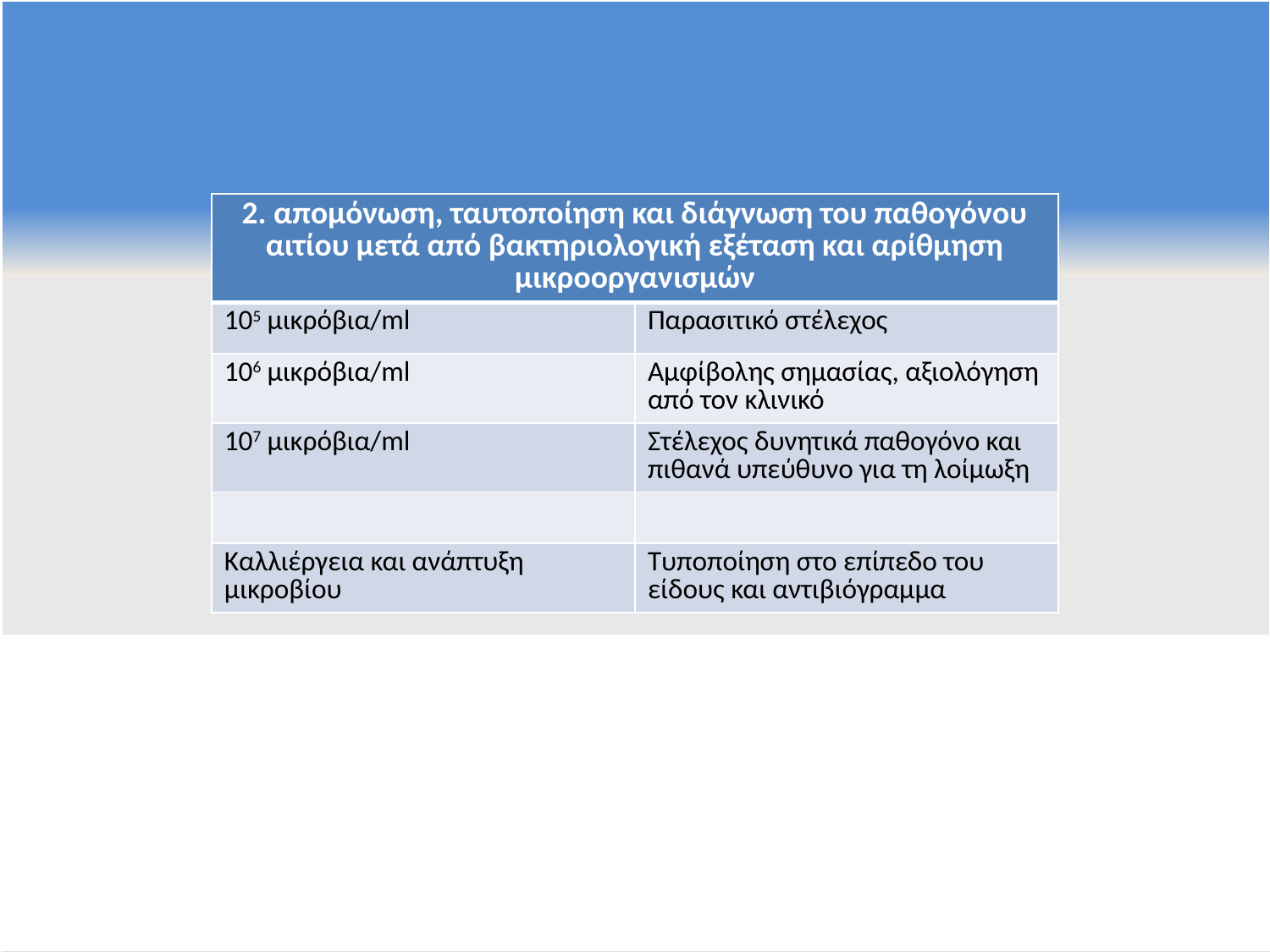

| 2. απομόνωση, ταυτοποίηση και διάγνωση του παθογόνου αιτίου μετά από βακτηριολογική εξέταση και αρίθμηση μικροοργανισμών |  |
| --- | --- |
| 105 μικρόβια/ml | Παρασιτικό στέλεχος |
| 106 μικρόβια/ml | Αμφίβολης σημασίας, αξιολόγηση από τον κλινικό |
| 107 μικρόβια/ml | Στέλεχος δυνητικά παθογόνο και πιθανά υπεύθυνο για τη λοίμωξη |
|  |  |
| Καλλιέργεια και ανάπτυξη μικροβίου | Τυποποίηση στο επίπεδο του είδους και αντιβιόγραμμα |